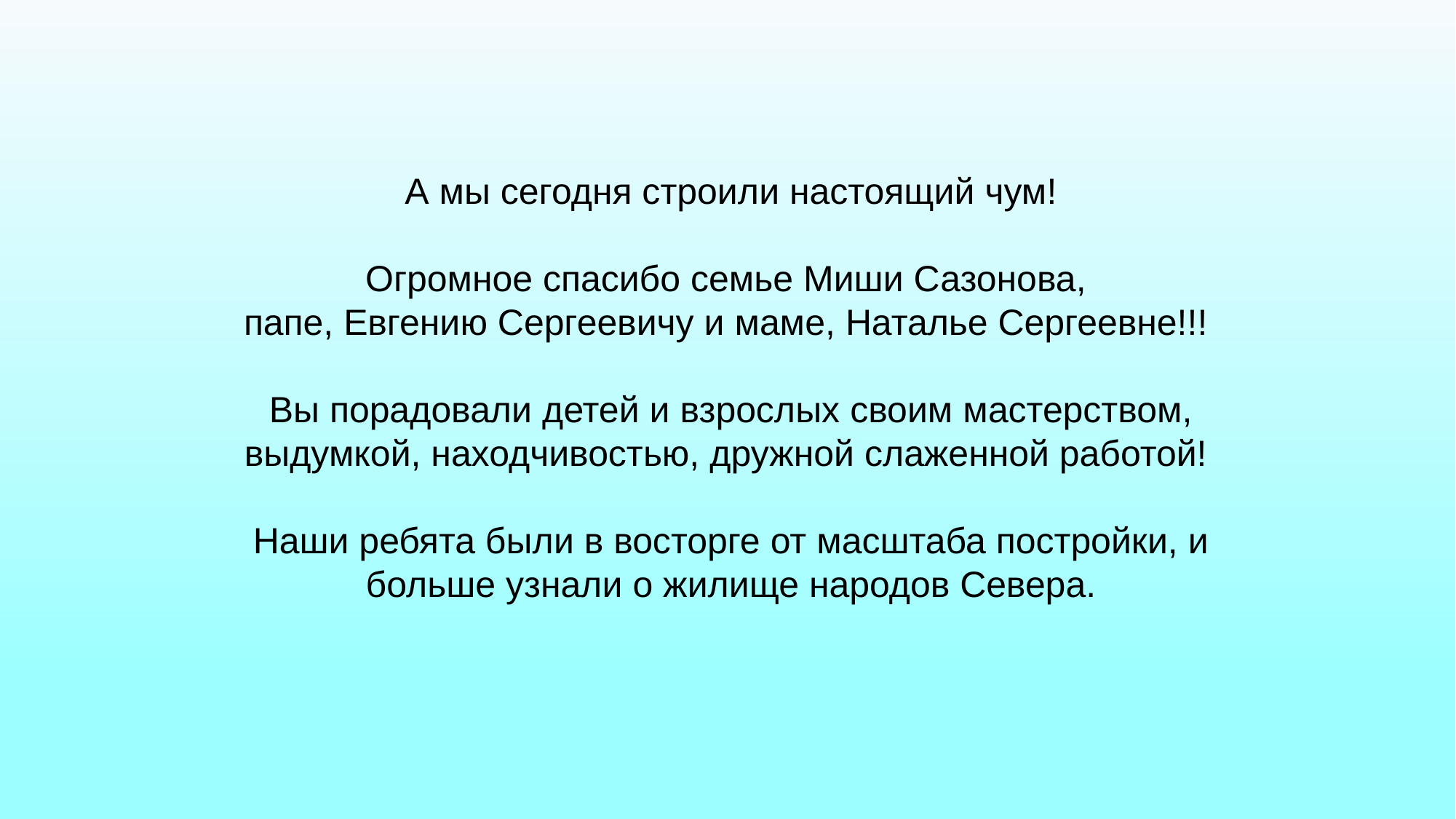

А мы сегодня строили настоящий чум!
Огромное спасибо семье Миши Сазонова,
папе, Евгению Сергеевичу и маме, Наталье Сергеевне!!!

Вы порадовали детей и взрослых своим мастерством, выдумкой, находчивостью, дружной слаженной работой!

Наши ребята были в восторге от масштаба постройки, и больше узнали о жилище народов Севера.